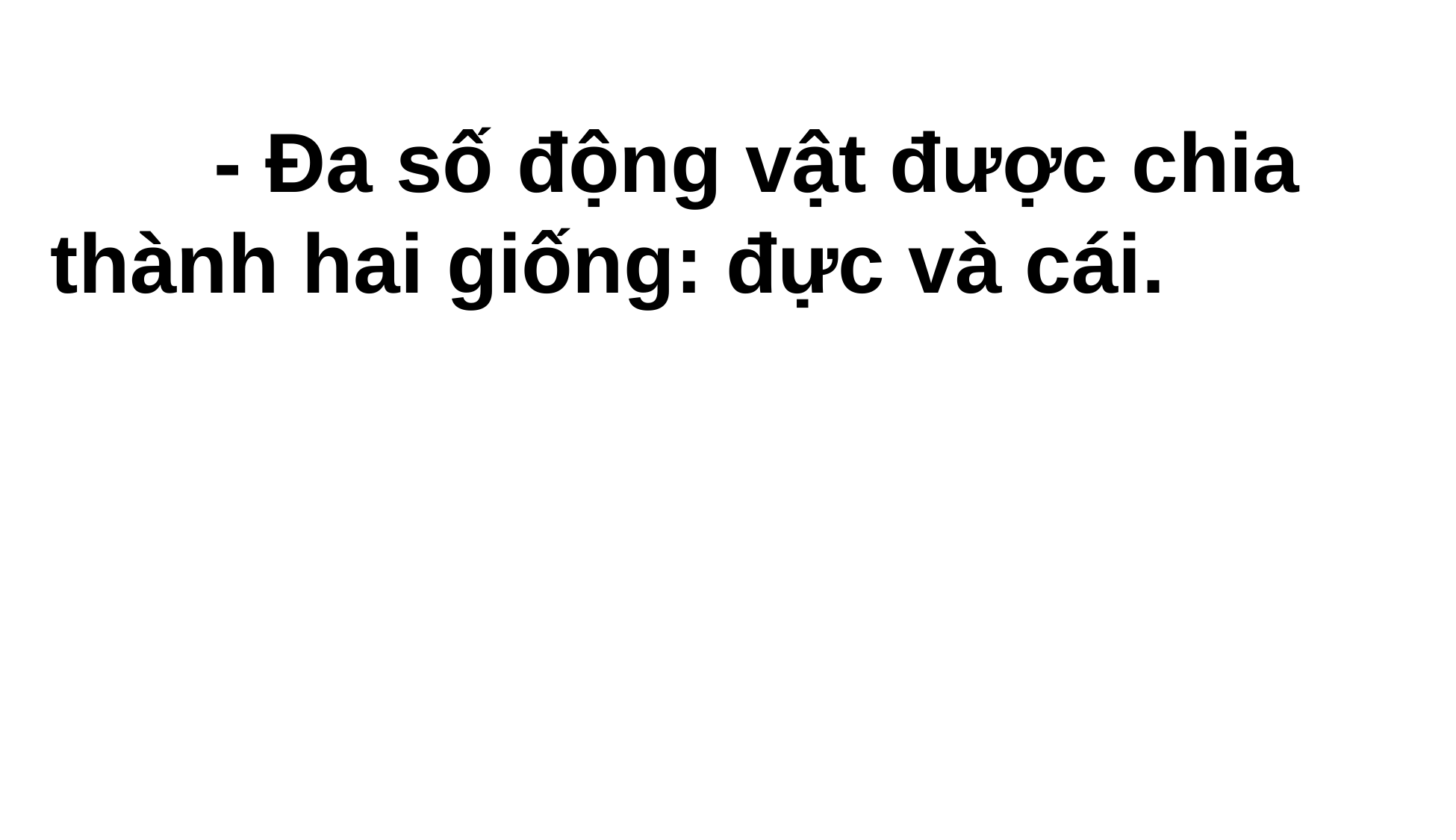

- Đa số động vật được chia thành hai giống: đực và cái.